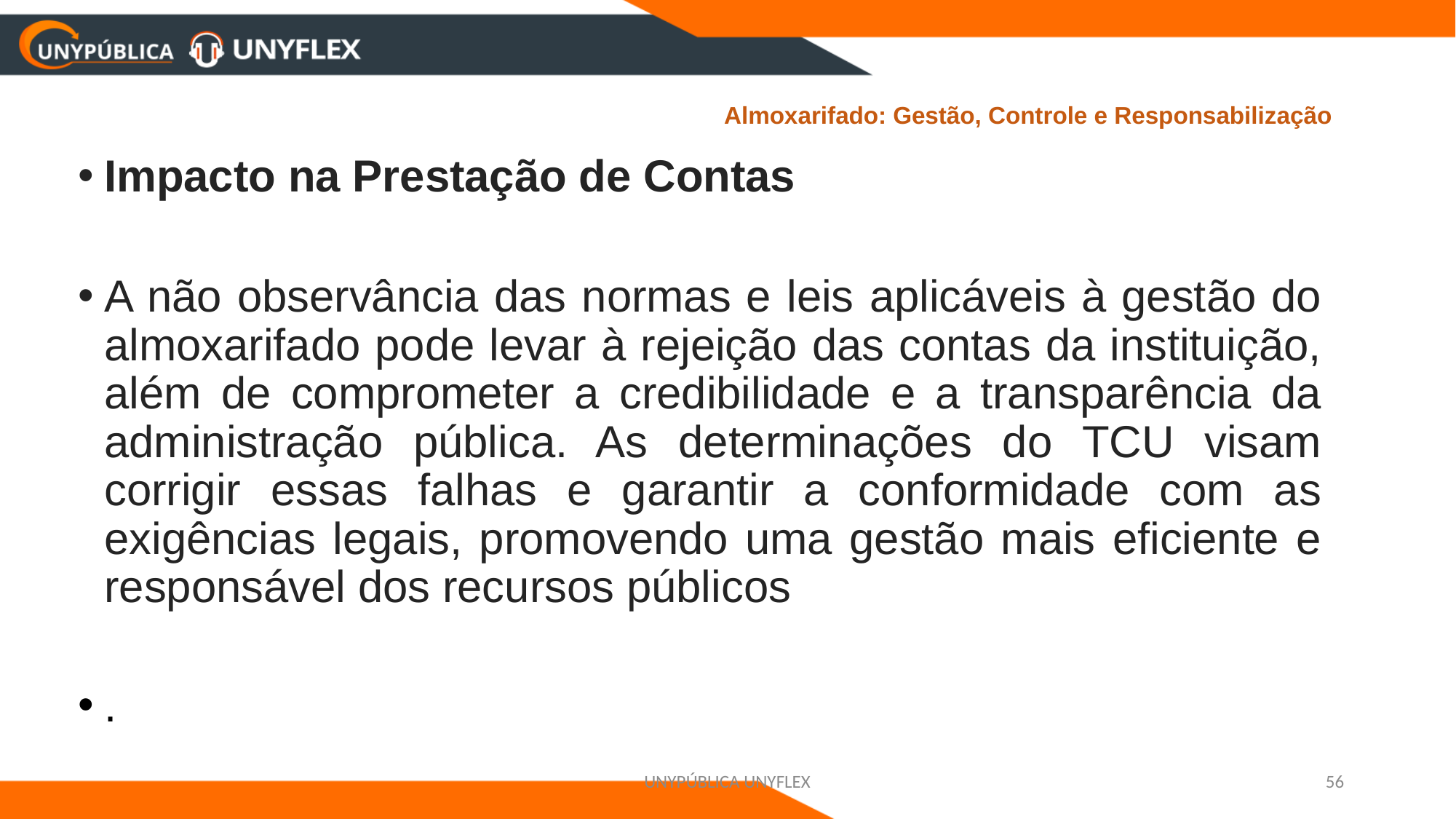

# Almoxarifado: Gestão, Controle e Responsabilização
Impacto na Prestação de Contas

A não observância das normas e leis aplicáveis à gestão do almoxarifado pode levar à rejeição das contas da instituição, além de comprometer a credibilidade e a transparência da administração pública. As determinações do TCU visam corrigir essas falhas e garantir a conformidade com as exigências legais, promovendo uma gestão mais eficiente e responsável dos recursos públicos

.
UNYPÚBLICA UNYFLEX
56